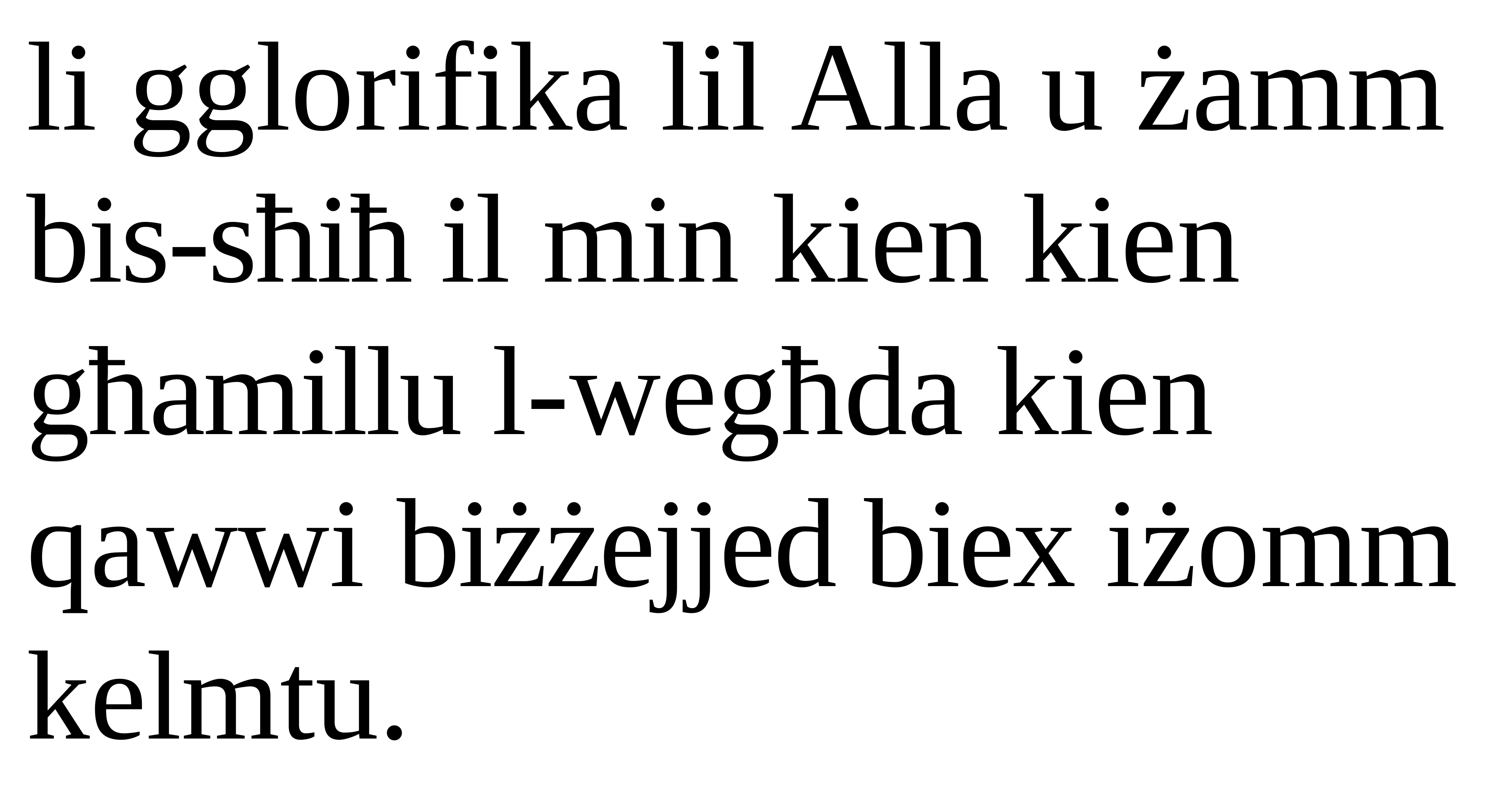

li gglorifika lil Alla u żamm bis-sħiħ il min kien kien għamillu l-wegħda kien qawwi biżżejjed biex iżomm kelmtu.